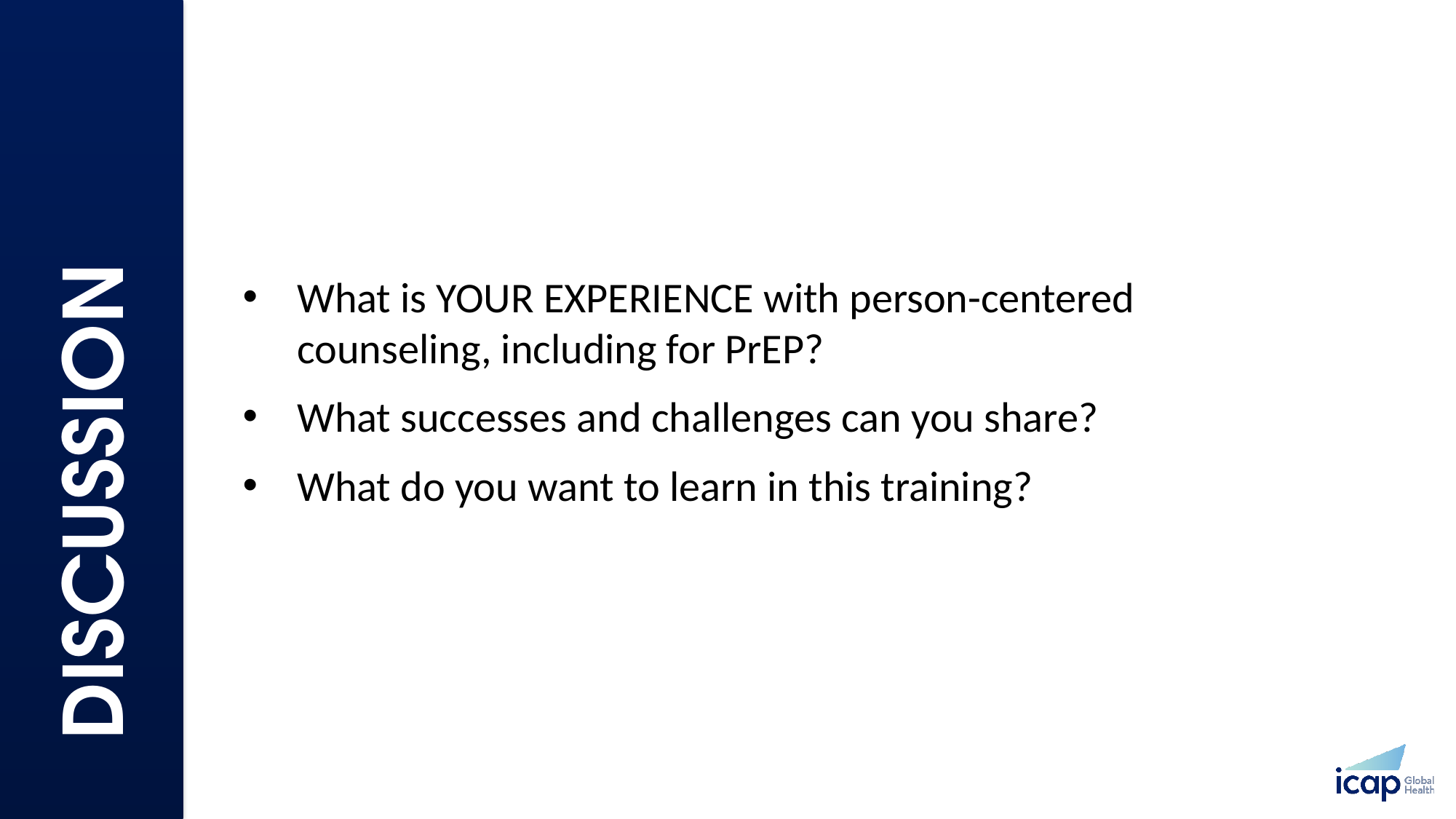

What is YOUR EXPERIENCE with person-centered counseling, including for PrEP?
What successes and challenges can you share?
What do you want to learn in this training?
DISCUSSION​